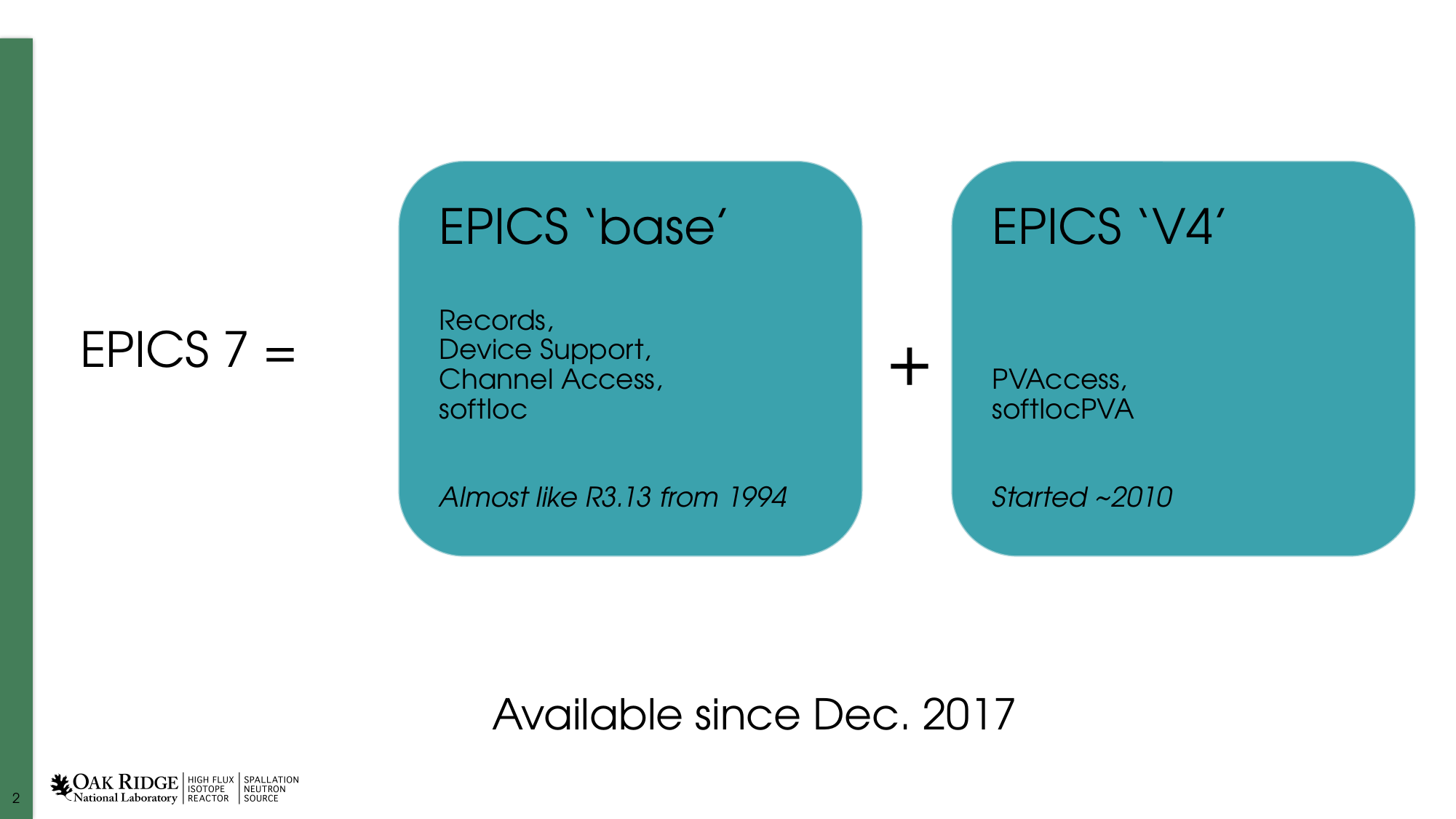

EPICS ‘base’

Records,
Device Support,
Channel Access,
softIoc
Almost like R3.13 from 1994
EPICS ‘V4’

PVAccess,
softIocPVA
Started ~2010
# EPICS 7 =
+

Available since Dec. 2017